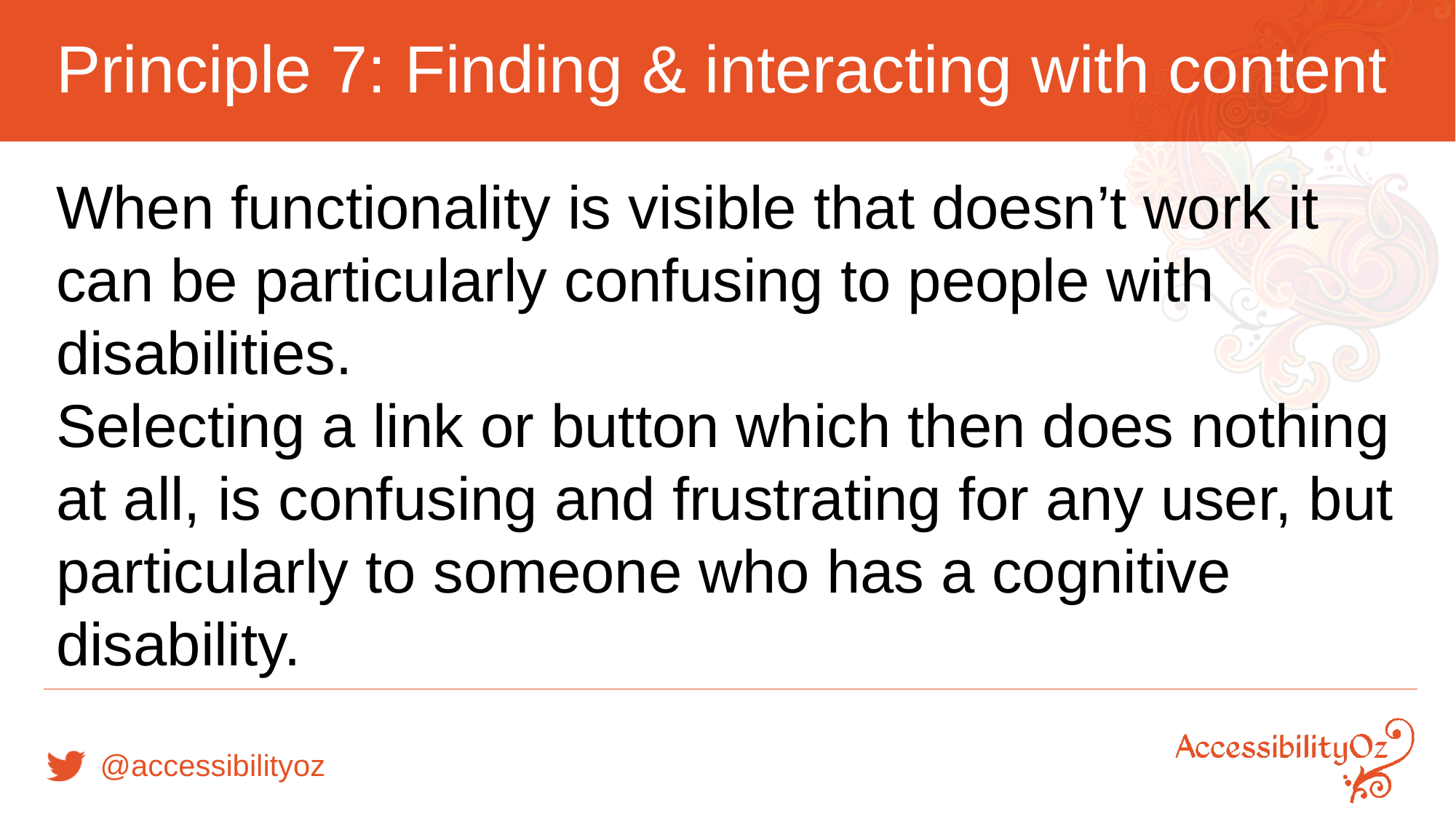

# Principle 7: Finding & interacting with content
When functionality is visible that doesn’t work it can be particularly confusing to people with disabilities.
Selecting a link or button which then does nothing at all, is confusing and frustrating for any user, but particularly to someone who has a cognitive disability.